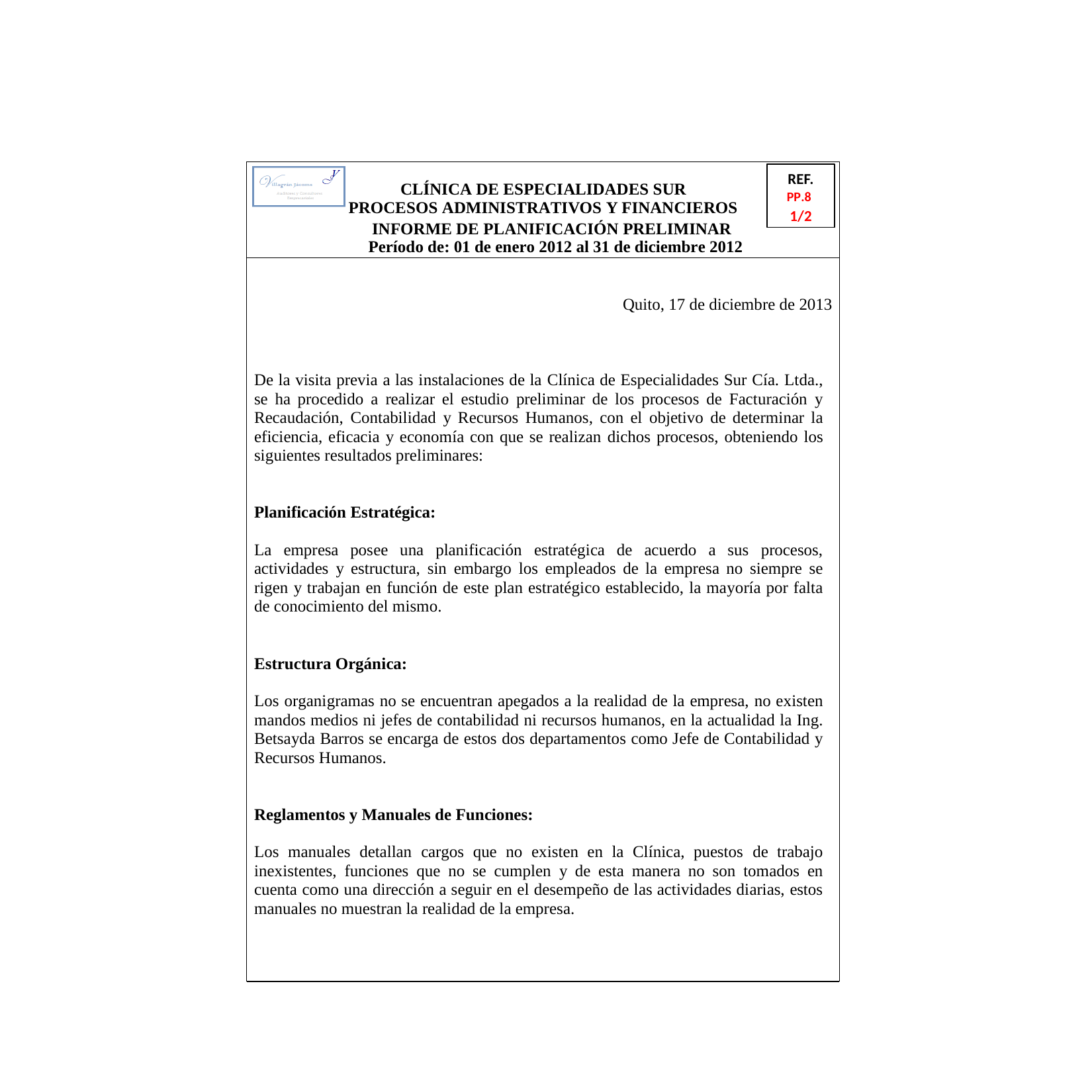

CLÍNICA DE ESPECIALIDADES SUR PROCESOS ADMINISTRATIVOS Y FINANCIEROS

REF.
1/2

PP.8
INFORME DE PLANIFICACIÓN PRELIMINAR

Período de: 01 de enero 2012 al 31 de diciembre 2012

Quito, 17 de diciembre de 2013
De la visita previa a las instalaciones de la Clínica de Especialidades Sur Cía. Ltda., se ha procedido a realizar el estudio preliminar de los procesos de Facturación y Recaudación, Contabilidad y Recursos Humanos, con el objetivo de determinar la eficiencia, eficacia y economía con que se realizan dichos procesos, obteniendo los siguientes resultados preliminares:
Planificación Estratégica:
La  empresa  posee  una  planificación  estratégica  de  acuerdo  a  sus  procesos, actividades y estructura, sin embargo los empleados de la empresa no siempre se rigen y trabajan en función de este plan estratégico establecido, la mayoría por falta de conocimiento del mismo.
Estructura Orgánica:
Los organigramas no se encuentran apegados a la realidad de la empresa, no existen mandos medios ni jefes de contabilidad ni recursos humanos, en la actualidad la Ing. Betsayda Barros se encarga de estos dos departamentos como Jefe de Contabilidad y Recursos Humanos.
Reglamentos y Manuales de Funciones:
Los manuales detallan cargos que no existen en la Clínica, puestos de trabajo inexistentes, funciones que no se cumplen y de esta manera no son tomados en cuenta como una dirección a seguir en el desempeño de las actividades diarias, estos manuales no muestran la realidad de la empresa.